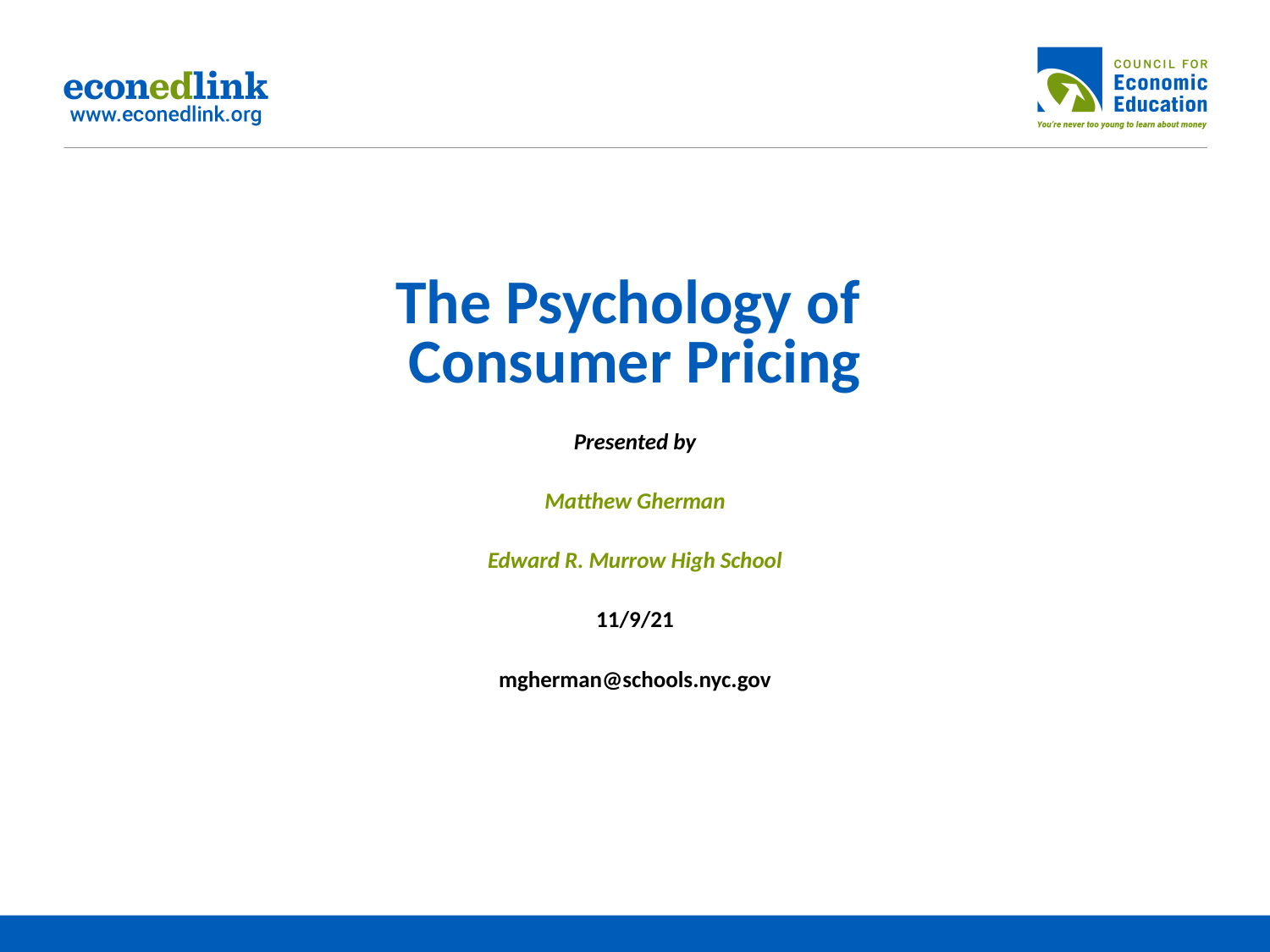

# The Psychology of Consumer Pricing Presented by Matthew Gherman Edward R. Murrow High School 11/9/21 mgherman@schools.nyc.gov